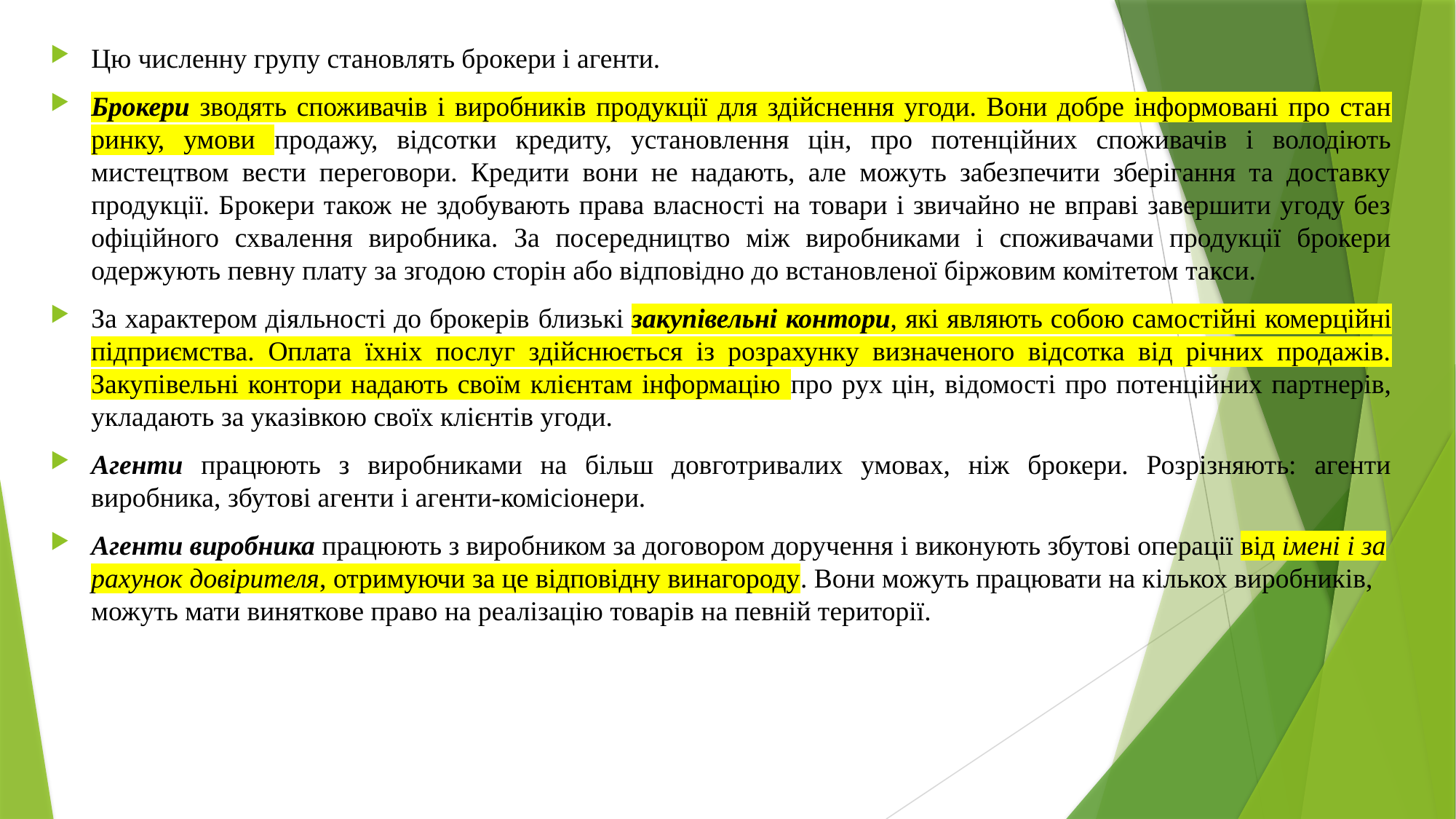

Цю численну групу становлять брокери і агенти.
Брокери зводять споживачів і виробників продукції для здійснення угоди. Вони добре інформовані про стан ринку, умови продажу, відсотки кредиту, установлення цін, про потенційних споживачів і володіють мистецтвом вести переговори. Кредити вони не надають, але можуть забезпечити зберігання та доставку продукції. Брокери також не здобувають права власності на товари і звичайно не вправі завершити угоду без офіційного схвалення виробника. За посередництво між виробниками і споживачами продукції брокери одержують певну плату за згодою сторін або відповідно до встановленої біржовим комітетом такси.
За характером діяльності до брокерів близькі закупівельні контори, які являють собою самостійні комерційні підприємства. Оплата їхніх послуг здійснюється із розрахунку визначеного відсотка від річних продажів. Закупівельні контори надають своїм клієнтам інформацію про рух цін, відомості про потенційних партнерів, укладають за указівкою своїх клієнтів угоди.
Агенти працюють з виробниками на більш довготривалих умовах, ніж брокери. Розрізняють: агенти виробника, збутові агенти і агенти-комісіонери.
Агенти виробника працюють з виробником за договором доручення і виконують збутові операції від імені і за рахунок довірителя, отримуючи за це відповідну винагороду. Вони можуть працювати на кількох виробників, можуть мати виняткове право на реалізацію товарів на певній території.